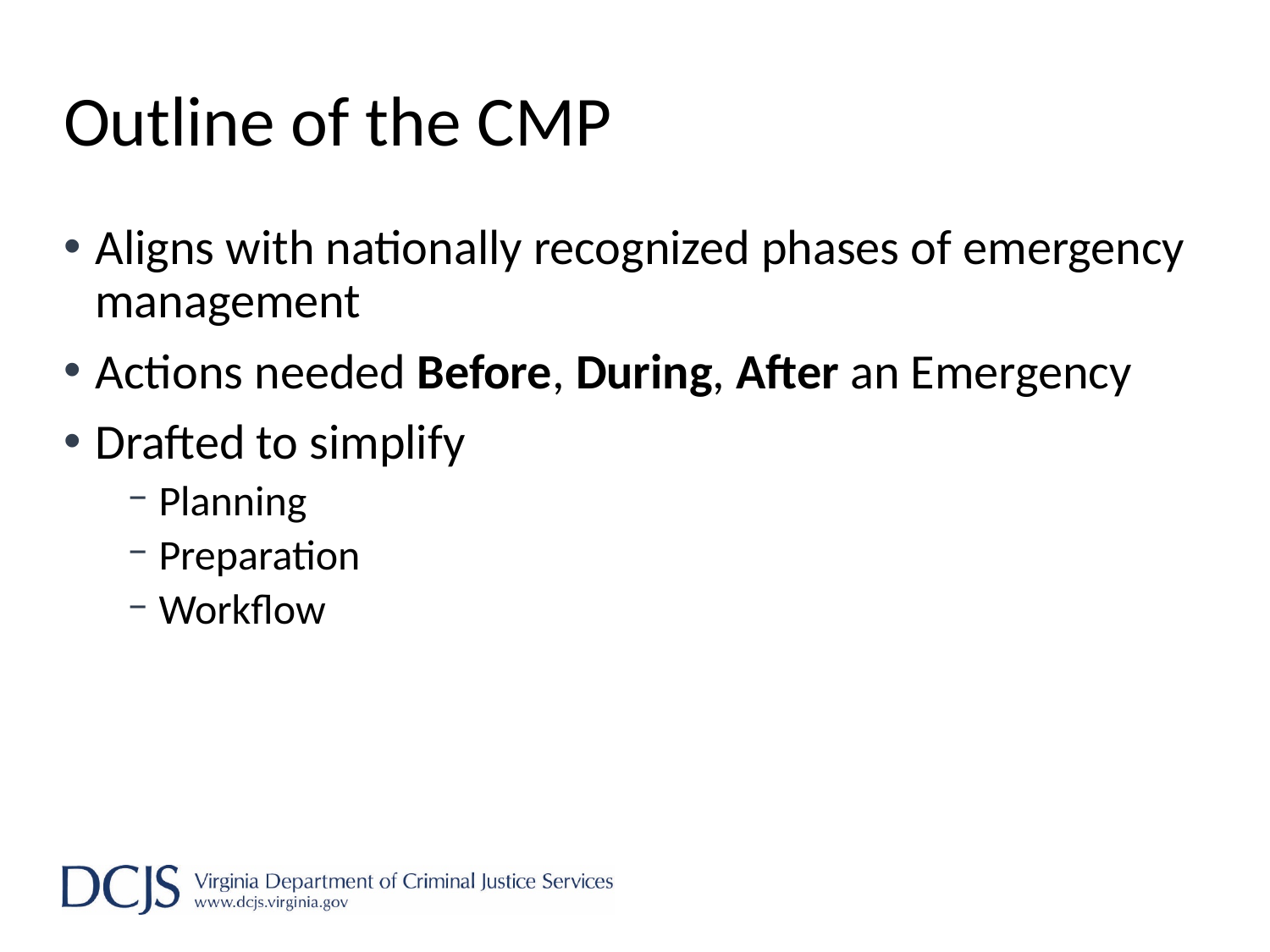

# Outline of the CMP
Aligns with nationally recognized phases of emergency management
Actions needed Before, During, After an Emergency
Drafted to simplify
Planning
Preparation
Workflow